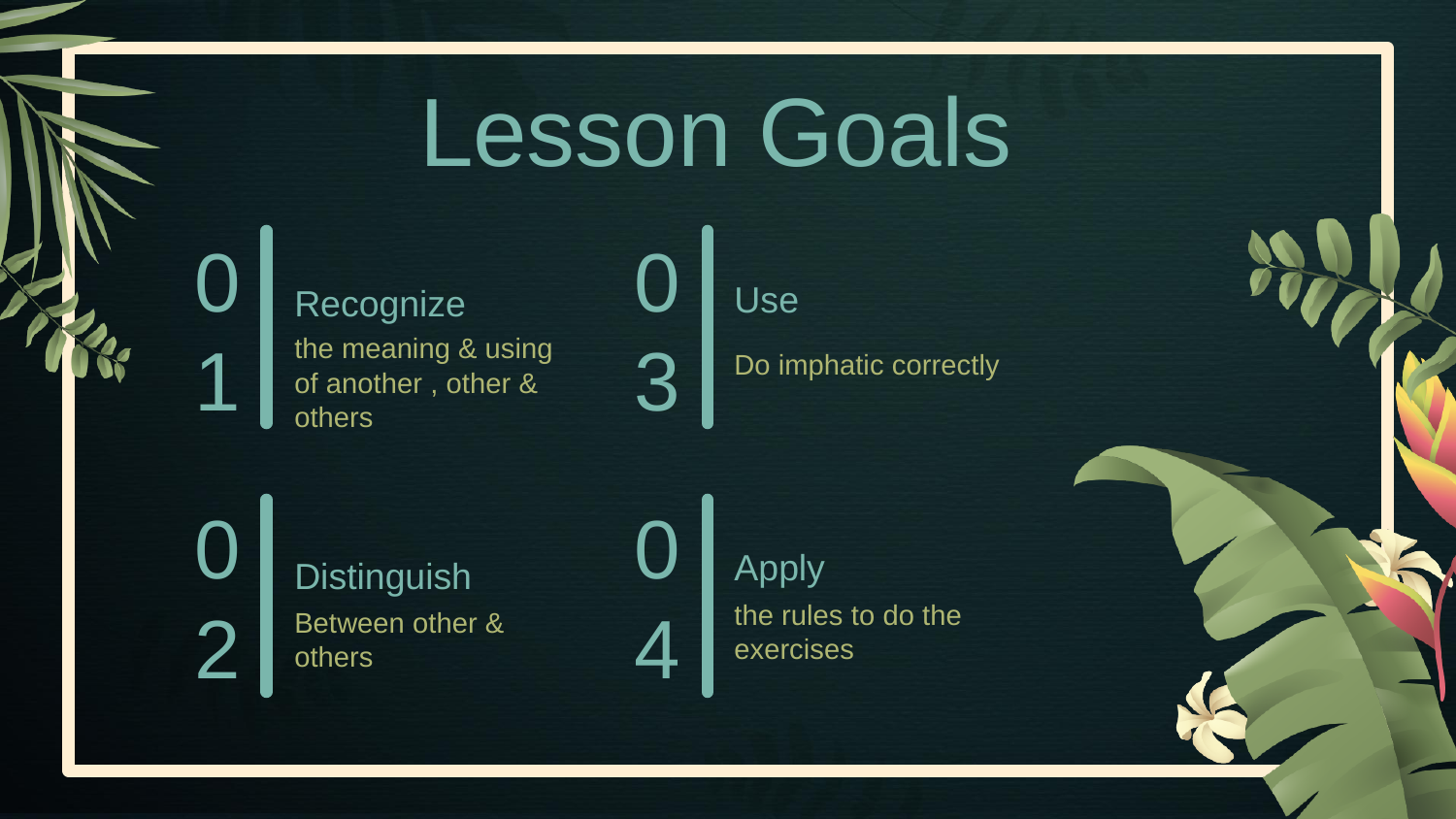

# Lesson Goals
01
03
Use
Recognize
Do imphatic correctly
the meaning & using of another , other & others
02
04
Apply
Distinguish
the rules to do the exercises
Between other & others